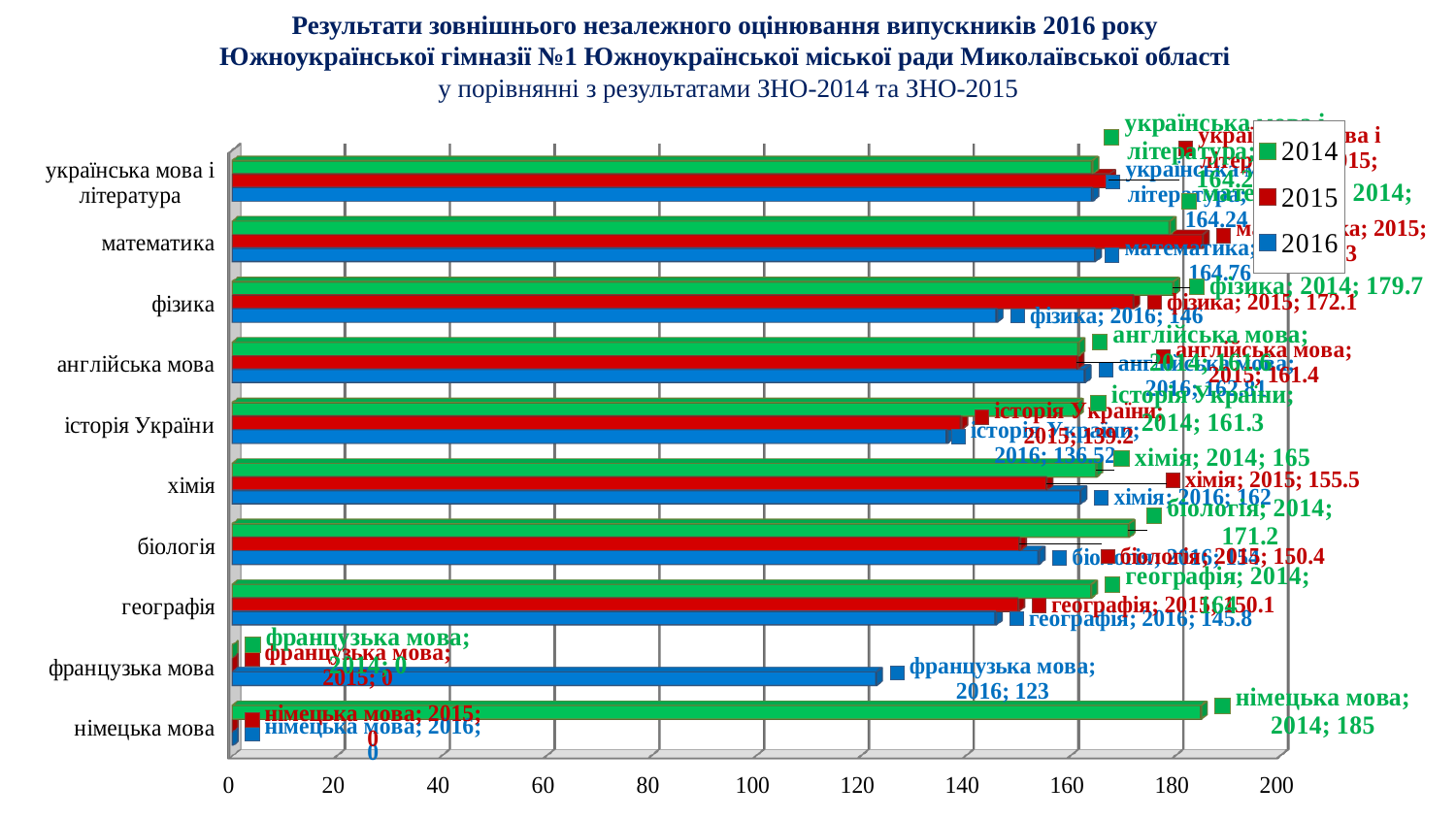

Результати зовнішнього незалежного оцінювання випускників 2016 року
Южноукраїнської гімназії №1 Южноукраїнської міської ради Миколаївської області
у порівнянні з результатами ЗНО-2014 та ЗНО-2015

[unsupported chart]